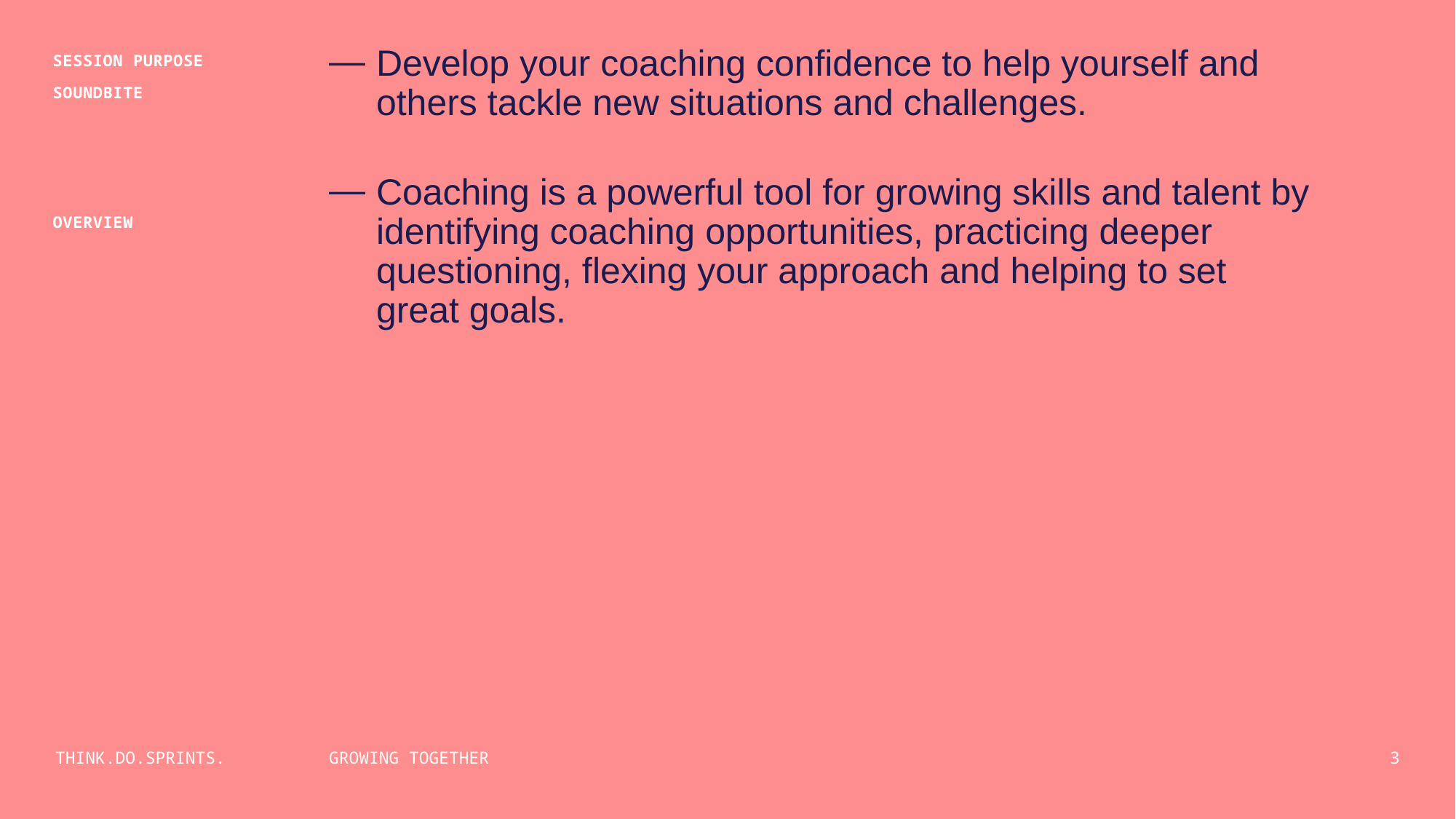

Develop your coaching confidence to help yourself and others tackle new situations and challenges.

Coaching is a powerful tool for growing skills and talent by identifying coaching opportunities, practicing deeper questioning, flexing your approach and helping to set great goals.
SESSION PURPOSE
SOUNDBITE

OVERVIEW